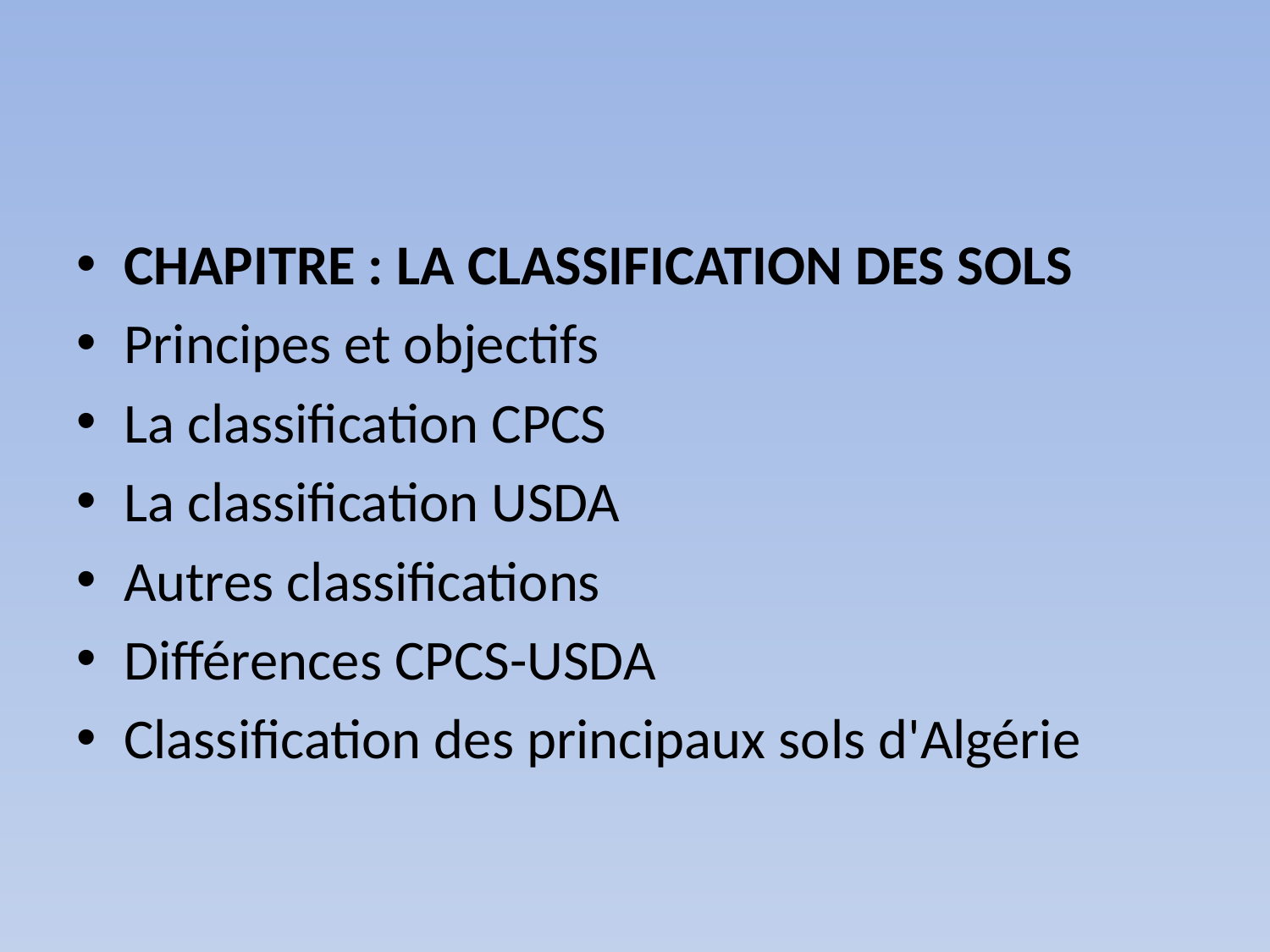

#
CHAPITRE : LA CLASSIFICATION DES SOLS
Principes et objectifs
La classification CPCS
La classification USDA
Autres classifications
Différences CPCS-USDA
Classification des principaux sols d'Algérie